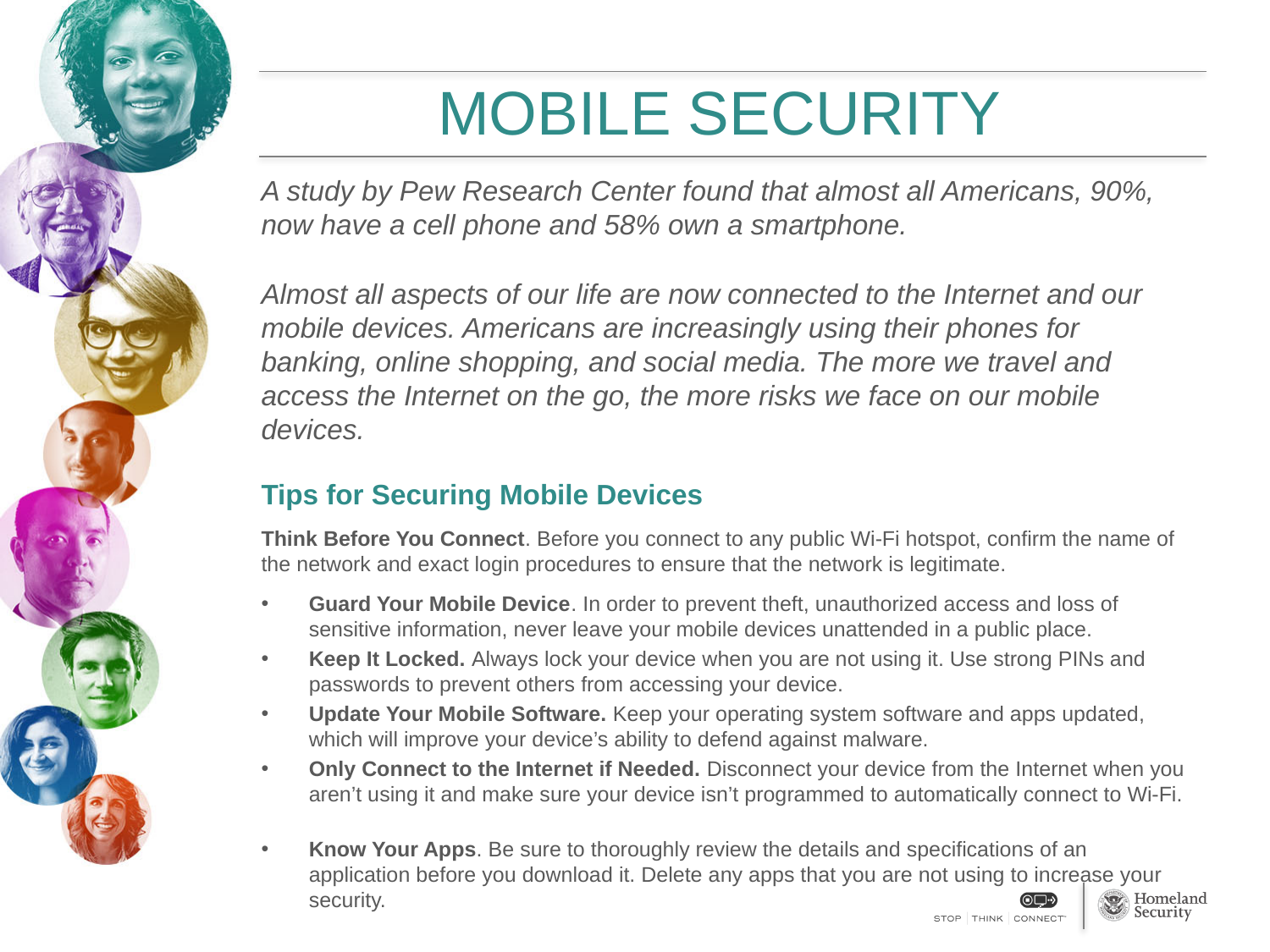

# MOBILE SECURITY
A study by Pew Research Center found that almost all Americans, 90%, now have a cell phone and 58% own a smartphone.

Almost all aspects of our life are now connected to the Internet and our mobile devices. Americans are increasingly using their phones for banking, online shopping, and social media. The more we travel and access the Internet on the go, the more risks we face on our mobile devices.

Tips for Securing Mobile Devices
Think Before You Connect. Before you connect to any public Wi-Fi hotspot, confirm the name of the network and exact login procedures to ensure that the network is legitimate.
Guard Your Mobile Device. In order to prevent theft, unauthorized access and loss of sensitive information, never leave your mobile devices unattended in a public place.
Keep It Locked. Always lock your device when you are not using it. Use strong PINs and passwords to prevent others from accessing your device.
Update Your Mobile Software. Keep your operating system software and apps updated, which will improve your device’s ability to defend against malware.
Only Connect to the Internet if Needed. Disconnect your device from the Internet when you aren’t using it and make sure your device isn’t programmed to automatically connect to Wi-Fi.
Know Your Apps. Be sure to thoroughly review the details and specifications of an application before you download it. Delete any apps that you are not using to increase your security.